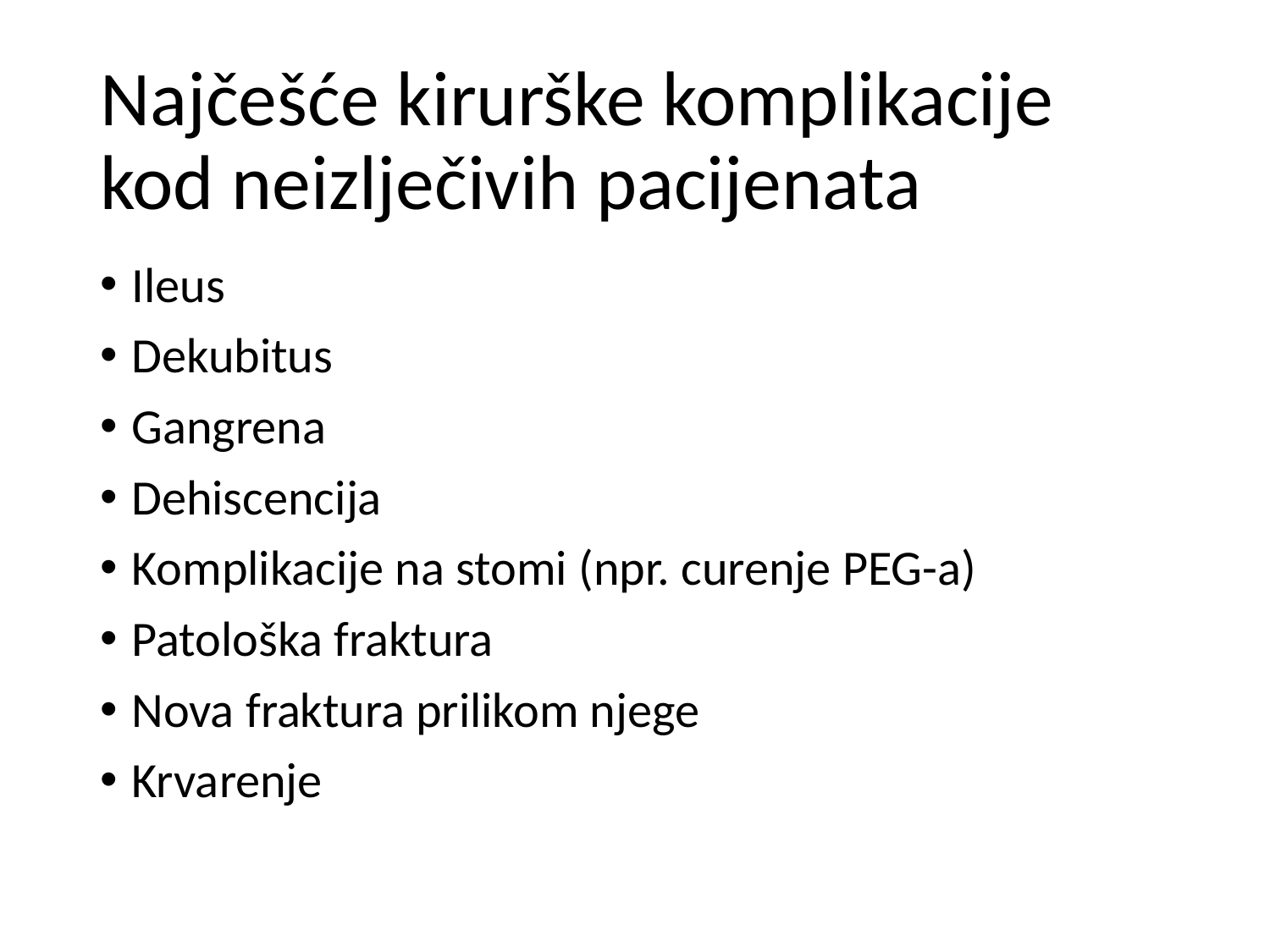

# Najčešće kirurške komplikacije kod neizlječivih pacijenata
Ileus
Dekubitus
Gangrena
Dehiscencija
Komplikacije na stomi (npr. curenje PEG-a)
Patološka fraktura
Nova fraktura prilikom njege
Krvarenje